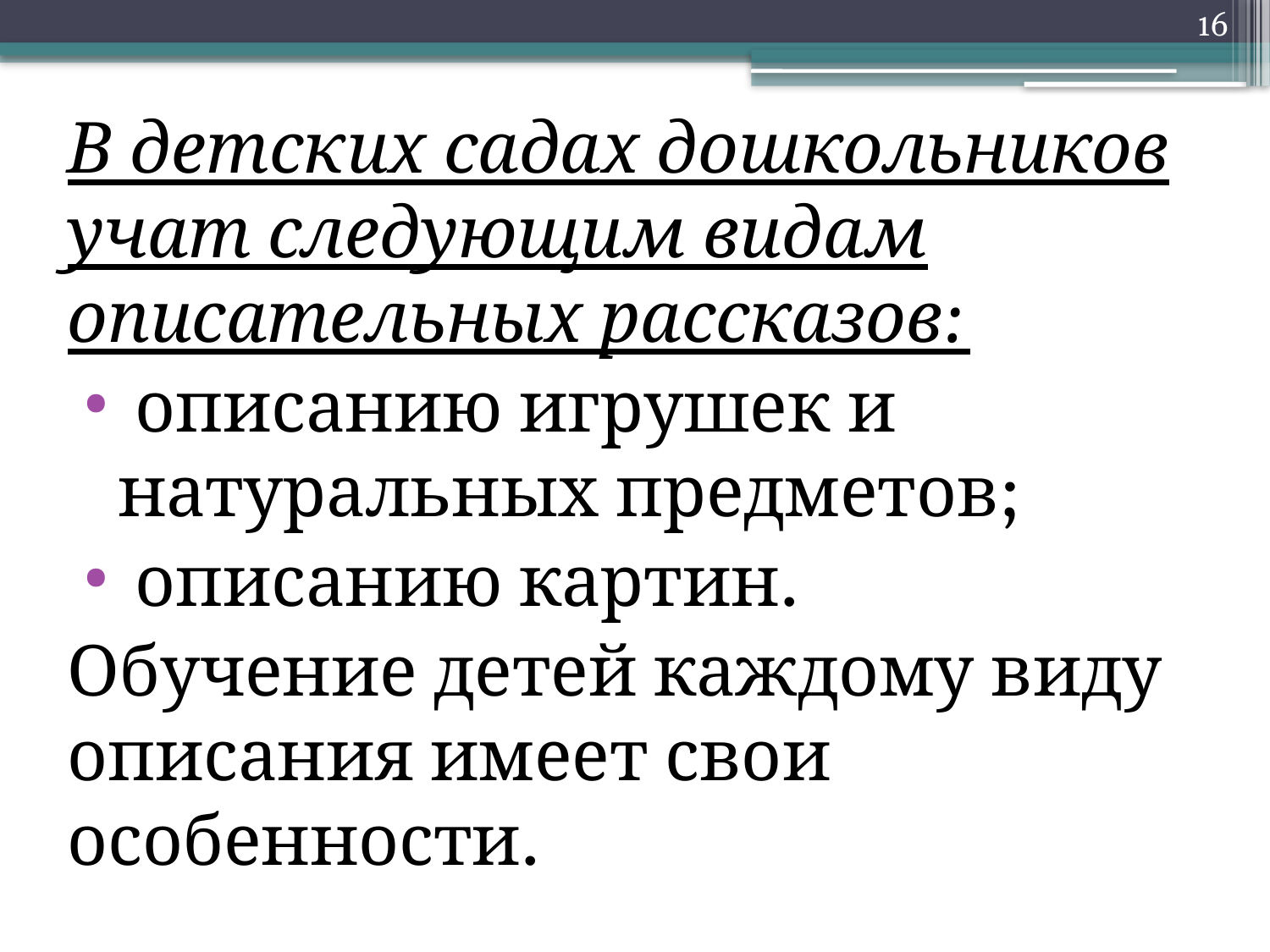

16
В детских садах дошкольников учат следующим видам описательных рассказов:
 описанию игрушек и натуральных предметов;
 описанию картин.
Обучение детей каждому виду описания имеет свои особенности.